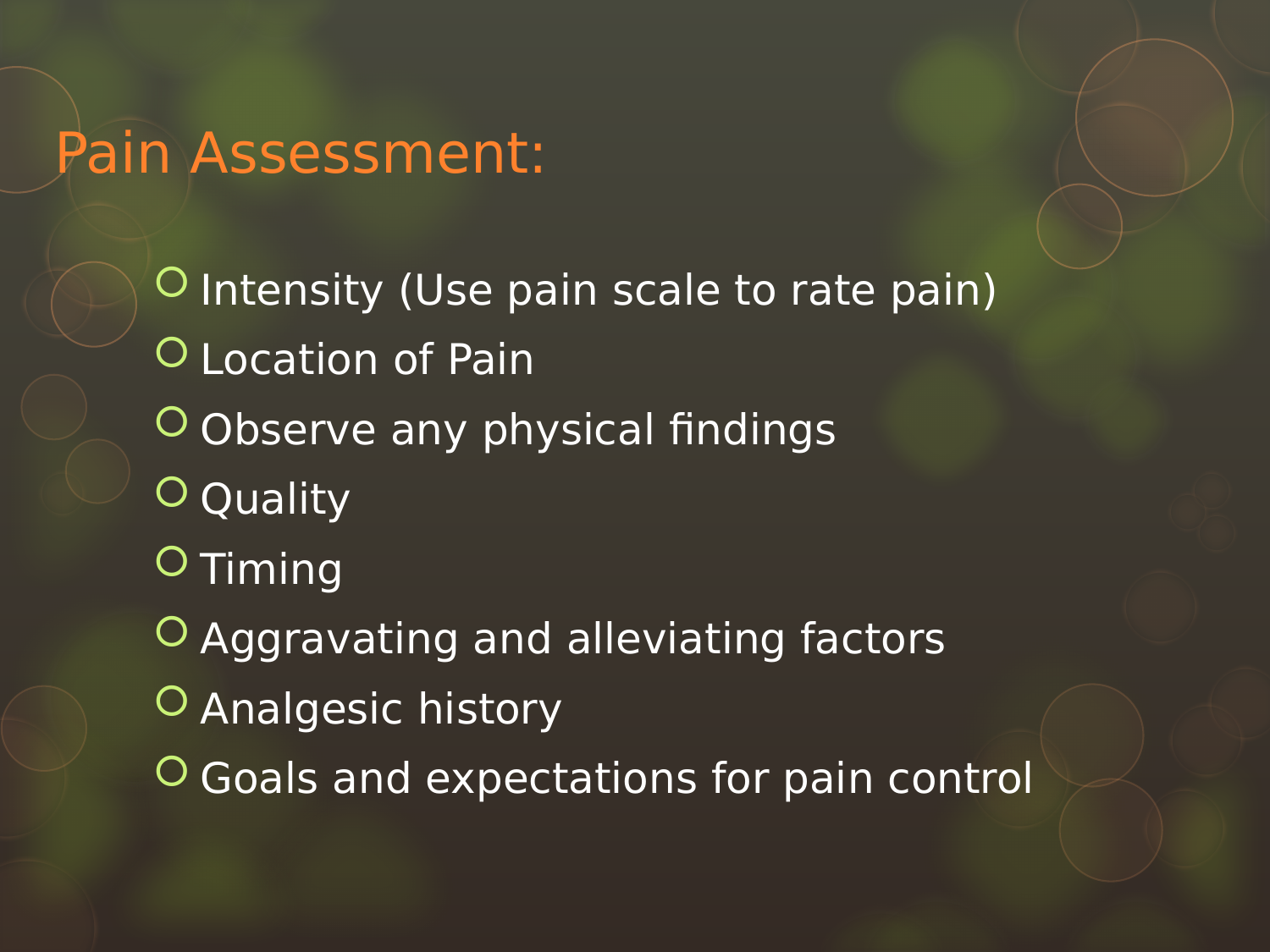

# Pain Assessment:
Intensity (Use pain scale to rate pain)
Location of Pain
Observe any physical findings
Quality
Timing
Aggravating and alleviating factors
Analgesic history
Goals and expectations for pain control